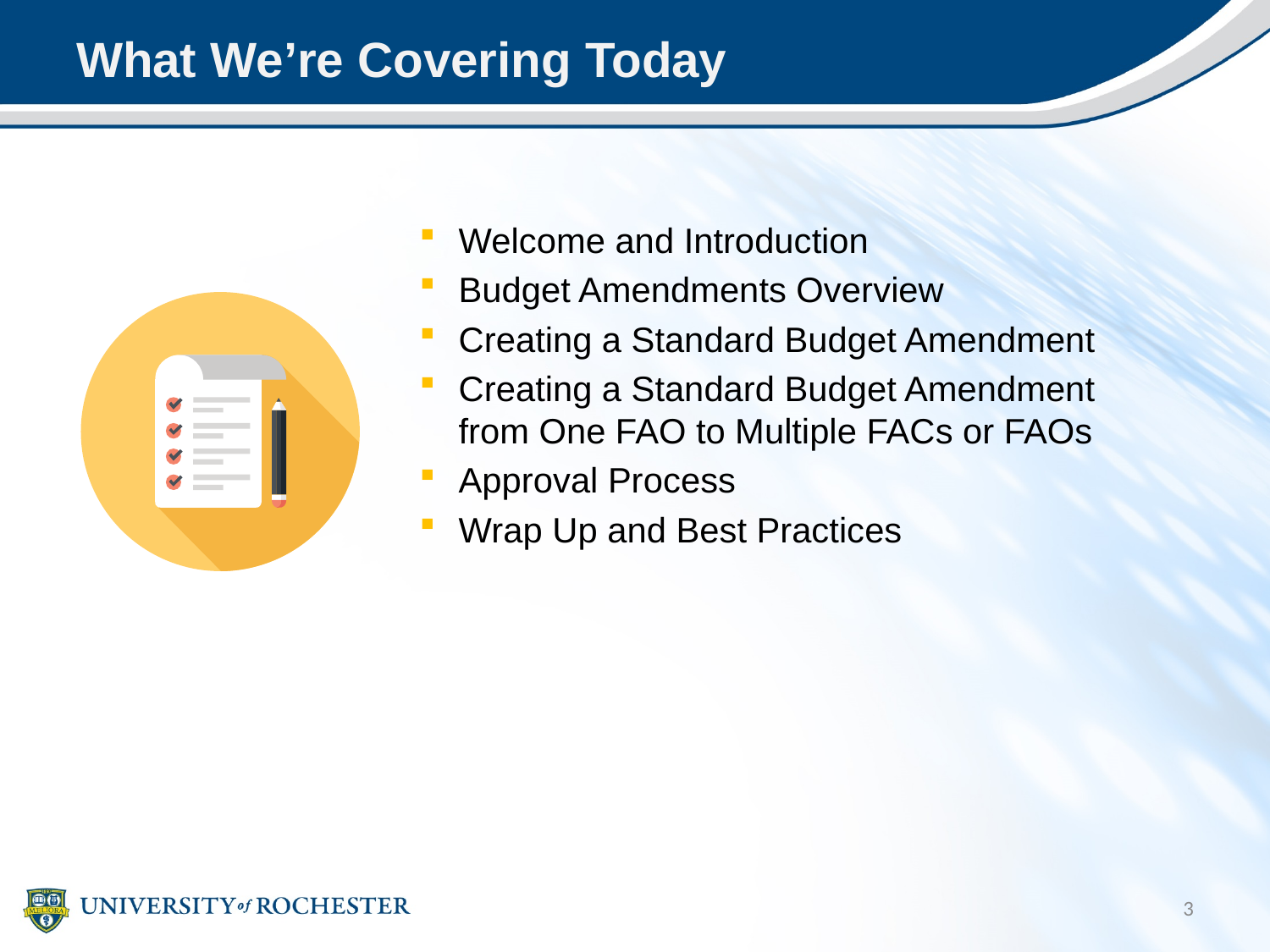

# What We’re Covering Today

Welcome and Introduction
Budget Amendments Overview
Creating a Standard Budget Amendment
Creating a Standard Budget Amendment from One FAO to Multiple FACs or FAOs
Approval Process
Wrap Up and Best Practices

3